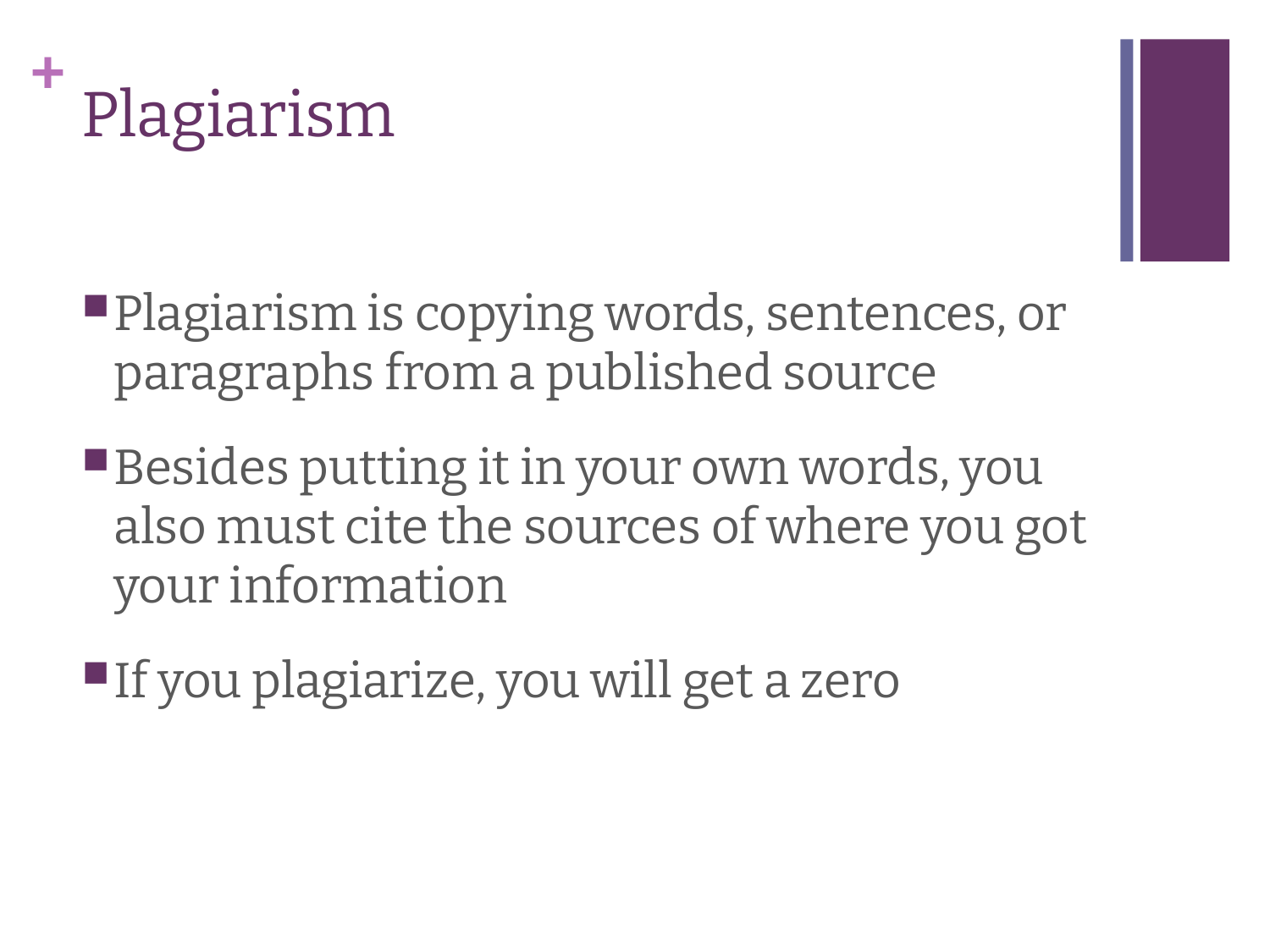

# Plagiarism
Plagiarism is copying words, sentences, or paragraphs from a published source
Besides putting it in your own words, you also must cite the sources of where you got your information
If you plagiarize, you will get a zero